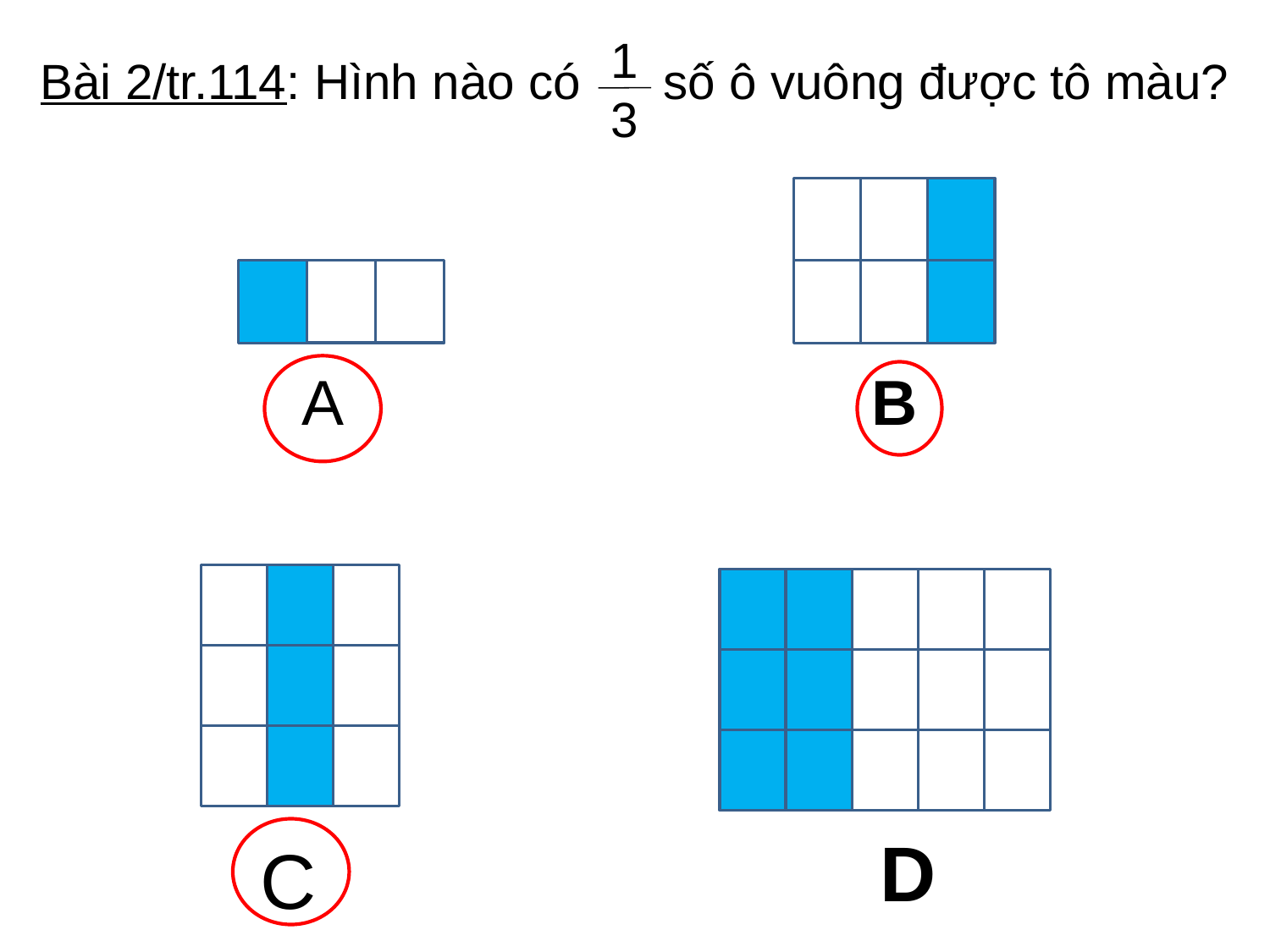

# Bài 2/tr.114: Hình nào có      số ô vuông được tô màu?
1
3

A
B

D

C